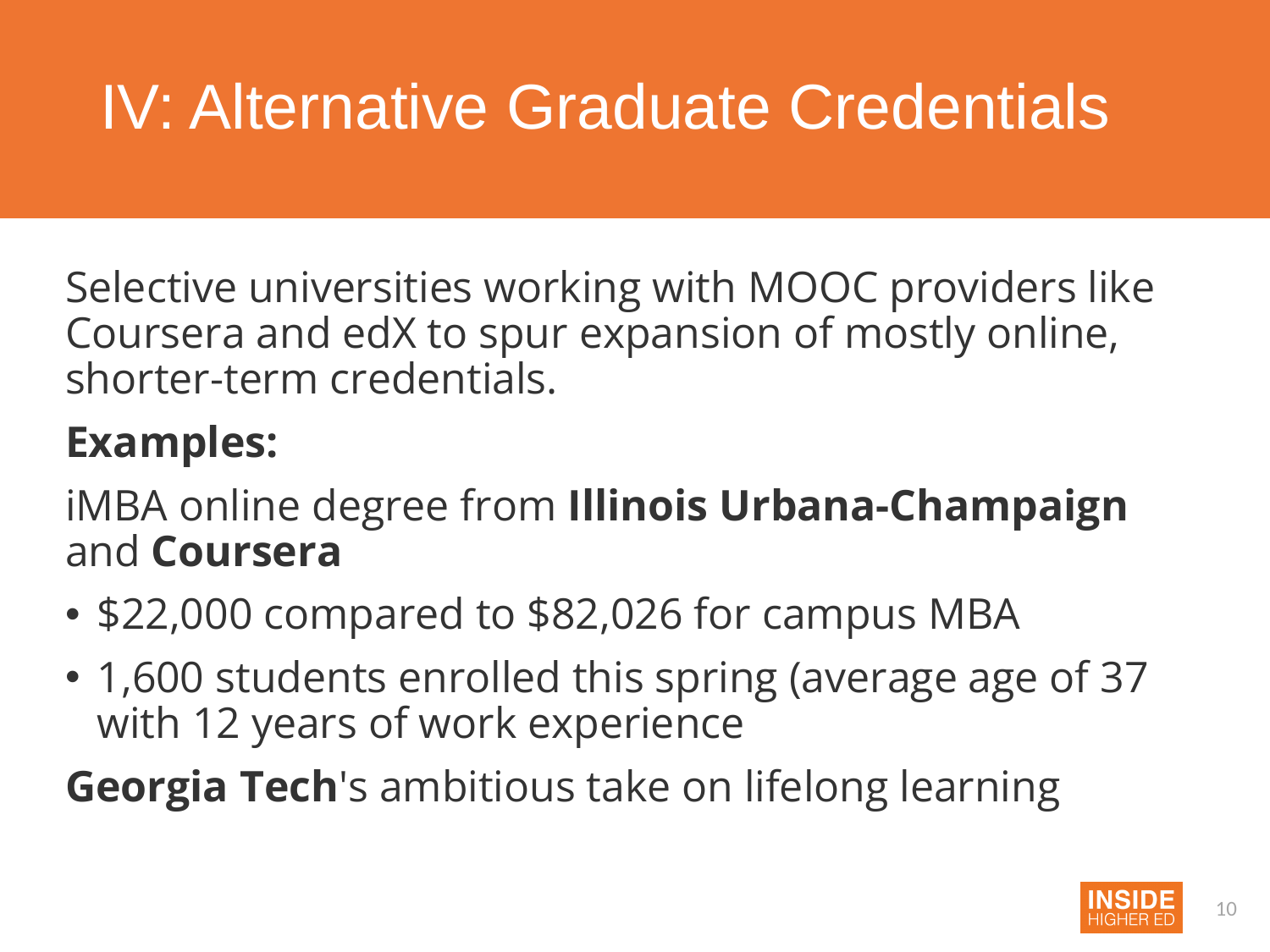

# IV: Alternative Graduate Credentials
Selective universities working with MOOC providers like Coursera and edX to spur expansion of mostly online, shorter-term credentials.
Examples:
iMBA online degree from Illinois Urbana-Champaign and Coursera
$22,000 compared to $82,026 for campus MBA
1,600 students enrolled this spring (average age of 37 with 12 years of work experience
Georgia Tech's ambitious take on lifelong learning